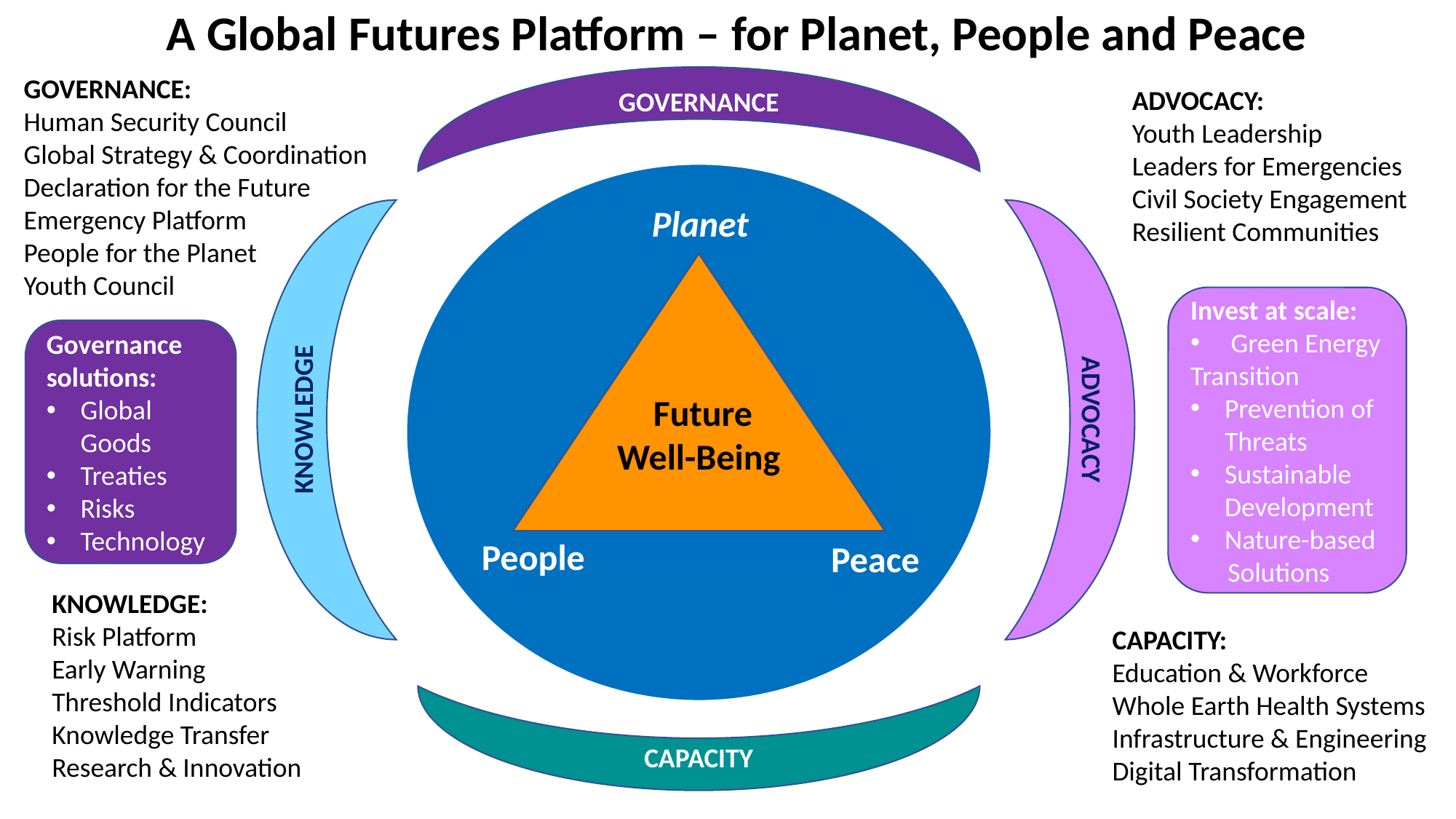

GOVERNANCE
A Global Futures Platform – for Planet, People and Peace
GOVERNANCE:
Human Security Council
Global Strategy & Coordination
Declaration for the Future
Emergency Platform
People for the Planet
Youth Council

ADVOCACY:
Youth Leadership
Leaders for Emergencies
Civil Society Engagement
Resilient Communities

Hu
Planet
KNOWLEDGE
ADVOCACY

Invest at scale:
 Green Energy
Transition
Prevention of  Threats
Sustainable Development
Nature-based
      Solutions
Governance solutions:
Global Goods
Treaties
Risks
Technology
 Future
Well-Being
CAPACITY
People
Peace
KNOWLEDGE:
Risk Platform
Early Warning
Threshold Indicators
Knowledge Transfer
Research & Innovation
CAPACITY:
Education & Workforce
Whole Earth Health Systems
Infrastructure & Engineering
Digital Transformation